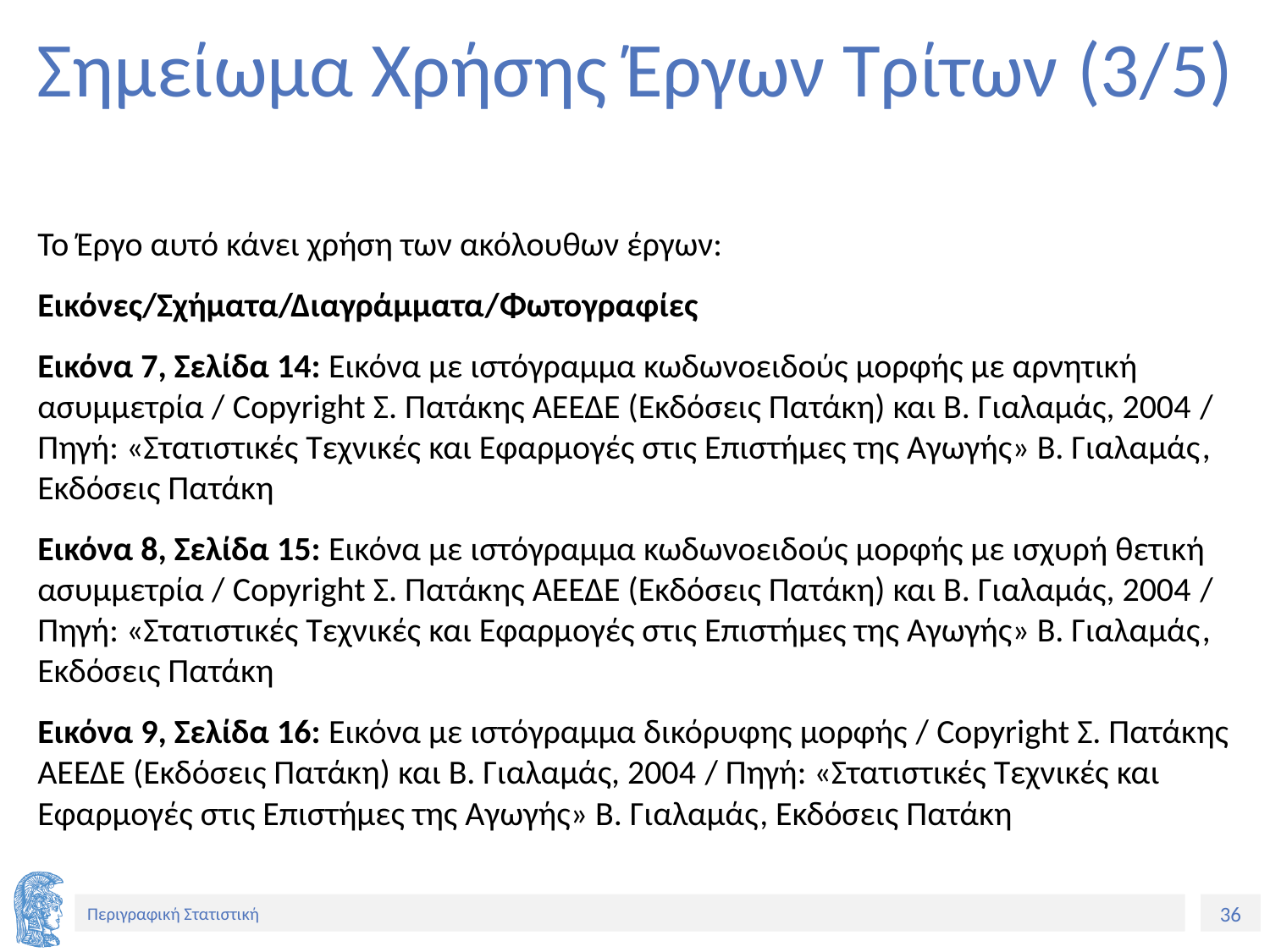

# Σημείωμα Χρήσης Έργων Τρίτων (3/5)
Το Έργο αυτό κάνει χρήση των ακόλουθων έργων:
Εικόνες/Σχήματα/Διαγράμματα/Φωτογραφίες
Εικόνα 7, Σελίδα 14: Εικόνα με ιστόγραμμα κωδωνοειδούς μορφής με αρνητική ασυμμετρία / Copyright Σ. Πατάκης ΑΕΕΔΕ (Εκδόσεις Πατάκη) και Β. Γιαλαμάς, 2004 / Πηγή: «Στατιστικές Τεχνικές και Εφαρμογές στις Επιστήμες της Αγωγής» Β. Γιαλαμάς, Εκδόσεις Πατάκη
Εικόνα 8, Σελίδα 15: Εικόνα με ιστόγραμμα κωδωνοειδούς μορφής με ισχυρή θετική ασυμμετρία / Copyright Σ. Πατάκης ΑΕΕΔΕ (Εκδόσεις Πατάκη) και Β. Γιαλαμάς, 2004 / Πηγή: «Στατιστικές Τεχνικές και Εφαρμογές στις Επιστήμες της Αγωγής» Β. Γιαλαμάς, Εκδόσεις Πατάκη
Εικόνα 9, Σελίδα 16: Εικόνα με ιστόγραμμα δικόρυφης μορφής / Copyright Σ. Πατάκης ΑΕΕΔΕ (Εκδόσεις Πατάκη) και Β. Γιαλαμάς, 2004 / Πηγή: «Στατιστικές Τεχνικές και Εφαρμογές στις Επιστήμες της Αγωγής» Β. Γιαλαμάς, Εκδόσεις Πατάκη